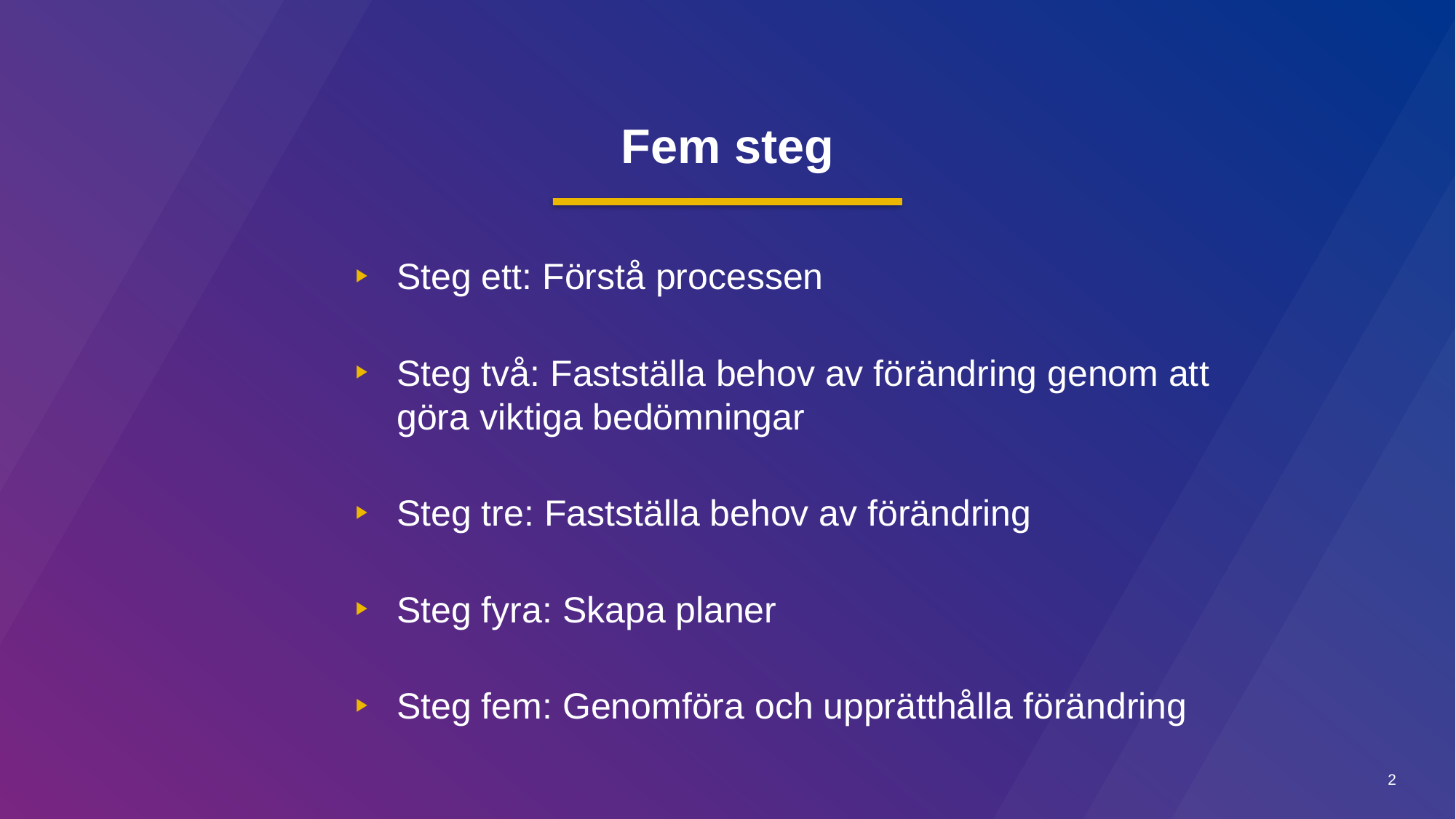

Fem steg

Steg ett: Förstå processen
Steg två: Fastställa behov av förändring genom att göra viktiga bedömningar
Steg tre: Fastställa behov av förändring
Steg fyra: Skapa planer
Steg fem: Genomföra och upprätthålla förändring

2